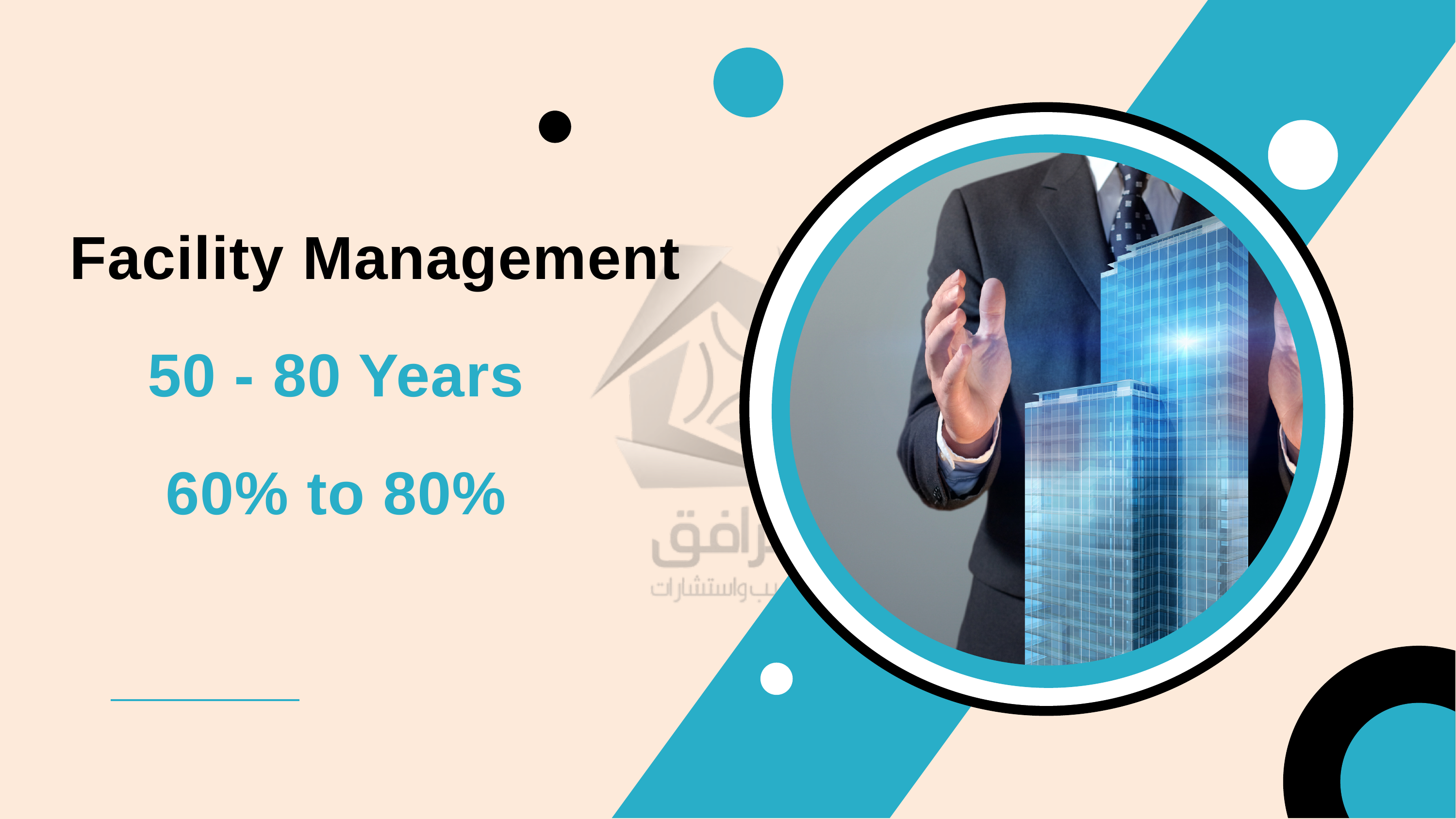

Facility Management
50 - 80 Years
60% to 80%